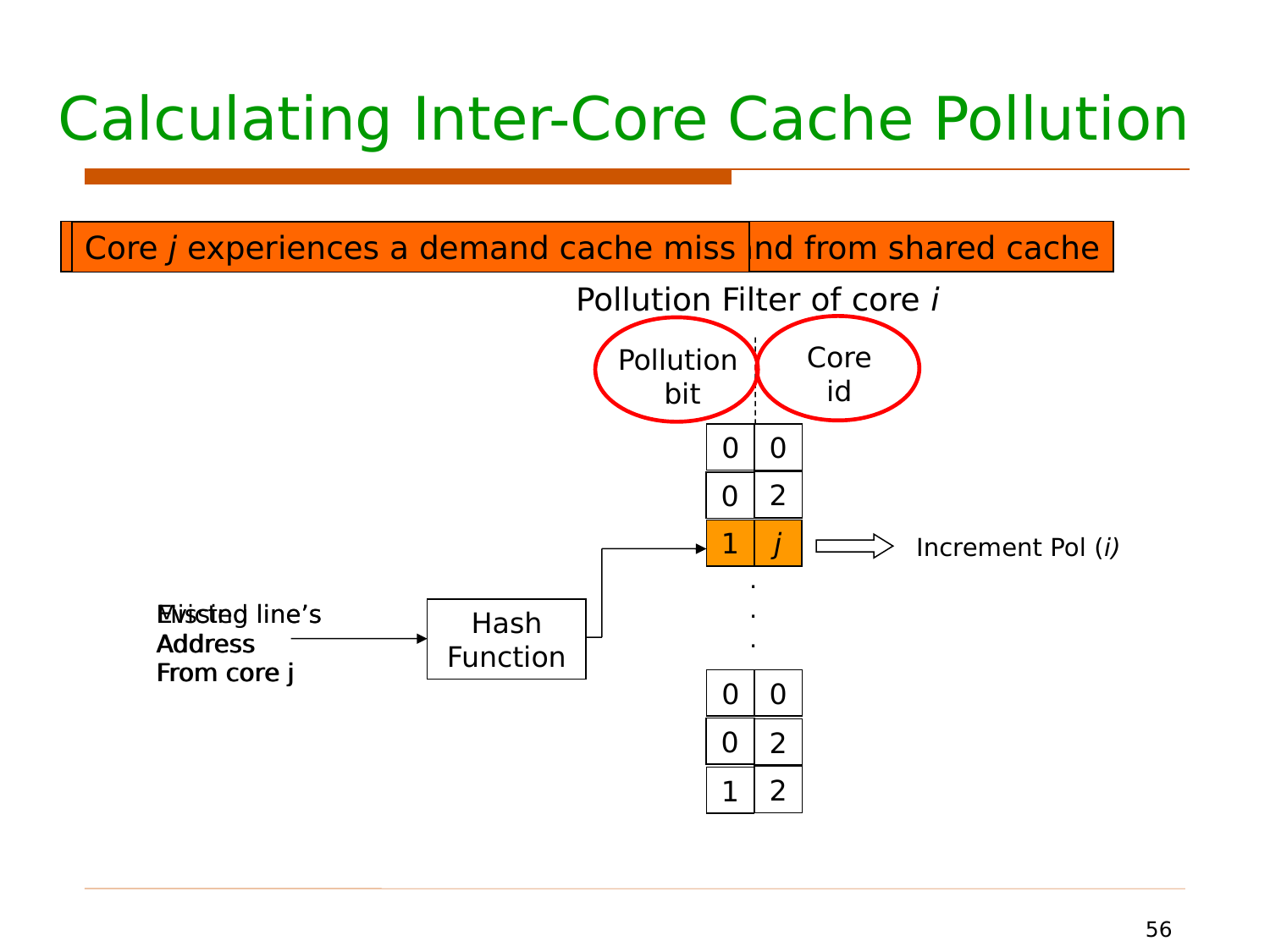

# Calculating Inter-Core Cache Pollution
Prefetch from core i, evicts a core j’s demand from shared cache
Core j experiences a demand cache miss
Pollution Filter of core i

Core
id
Pollution
bit

0
0
2
0
0
1
j
0
Increment Pol (i)

.
.
.
Missing line’s
Address
From core j
Evicted line’s
Address
From core j
Hash Function

0
0
0
2
2
1
56